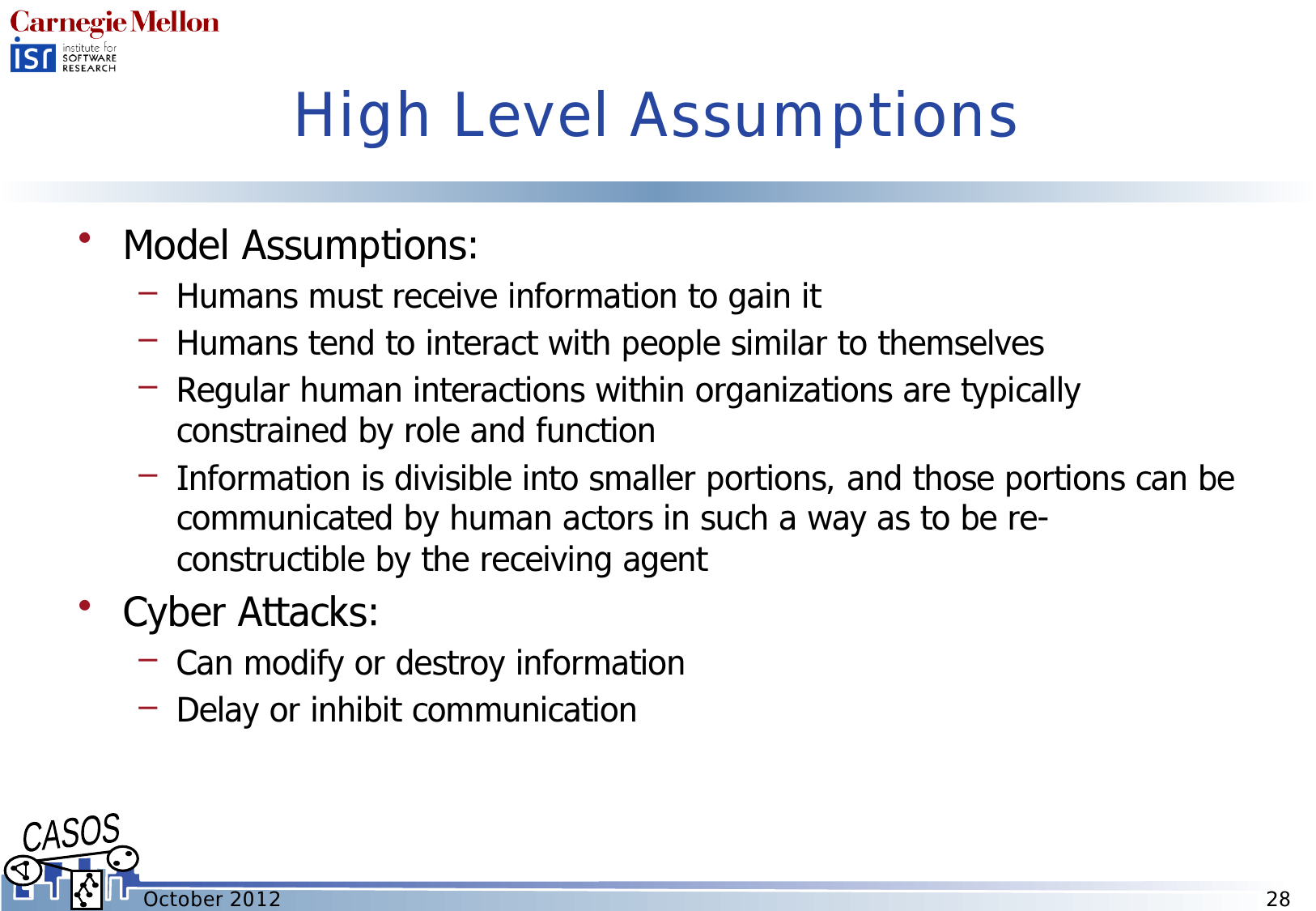

# High Level Assumptions
Model Assumptions:
Humans must receive information to gain it
Humans tend to interact with people similar to themselves
Regular human interactions within organizations are typically constrained by role and function
Information is divisible into smaller portions, and those portions can be communicated by human actors in such a way as to be re-constructible by the receiving agent
Cyber Attacks:
Can modify or destroy information
Delay or inhibit communication

October 2012

28